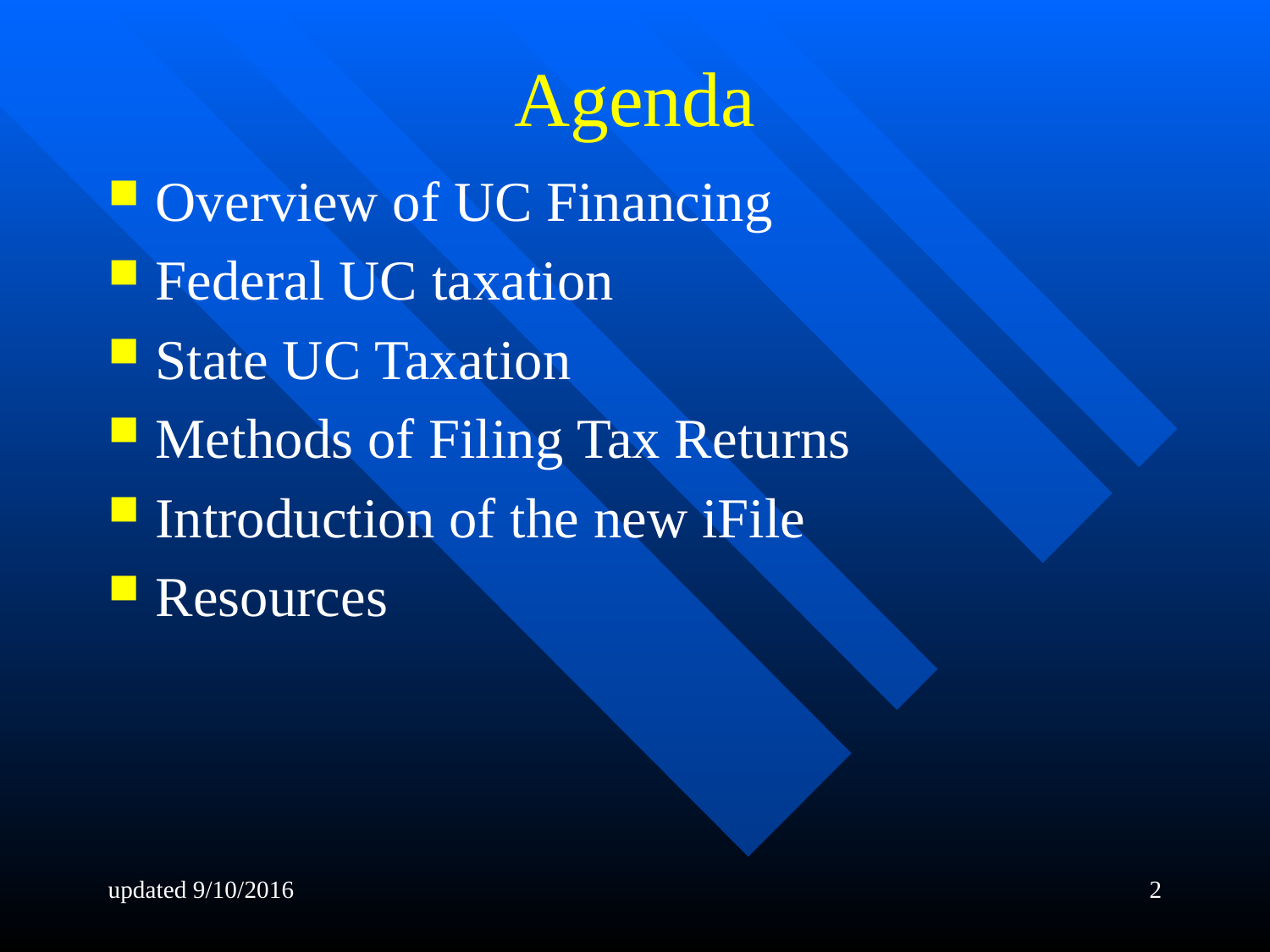

# Agenda
Overview of UC Financing
Federal UC taxation
State UC Taxation
Methods of Filing Tax Returns
Introduction of the new iFile
Resources
updated 9/10/2016
2